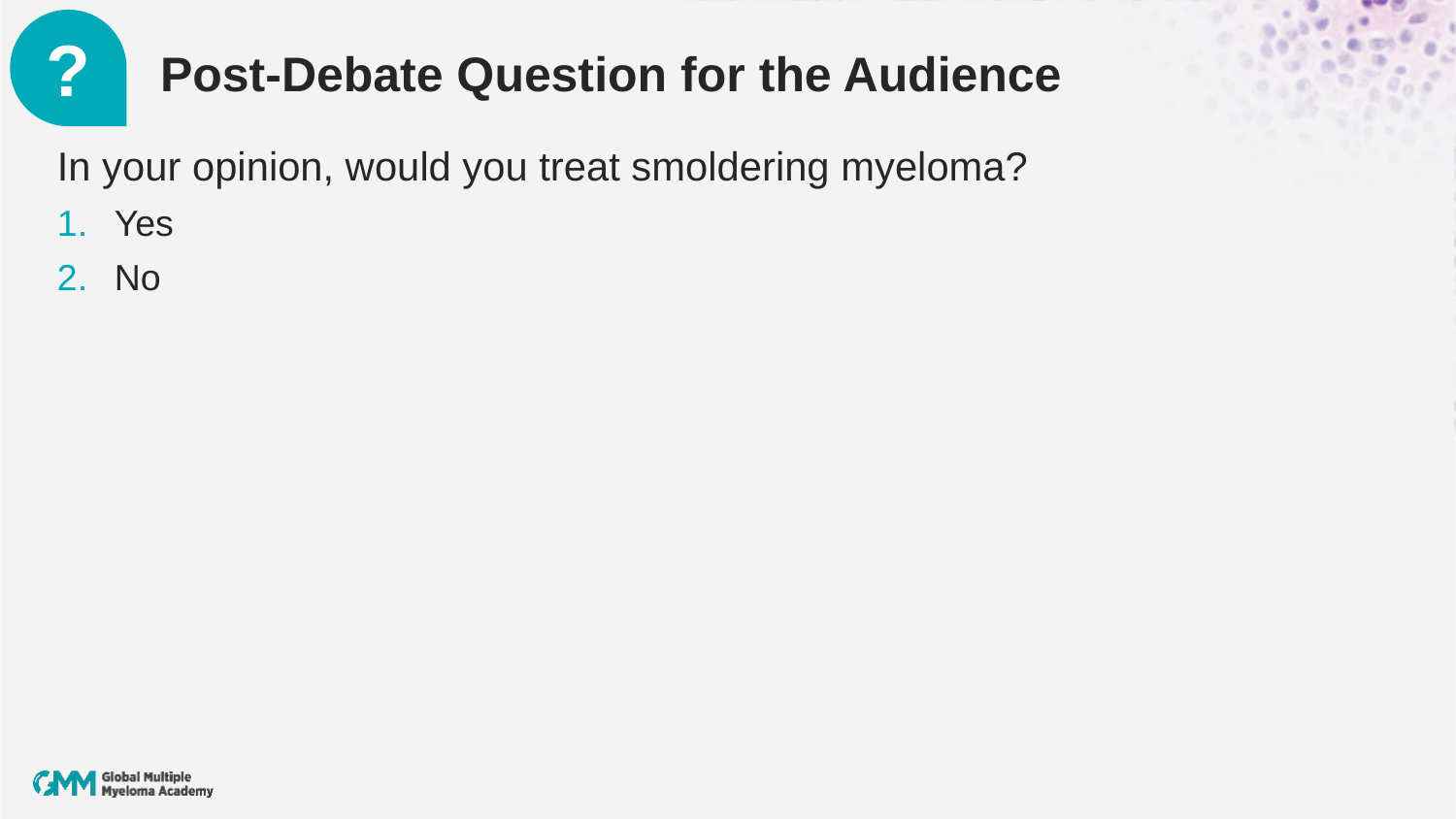

?
# Post-Debate Question for the Audience
In your opinion, would you treat smoldering myeloma?
Yes
No